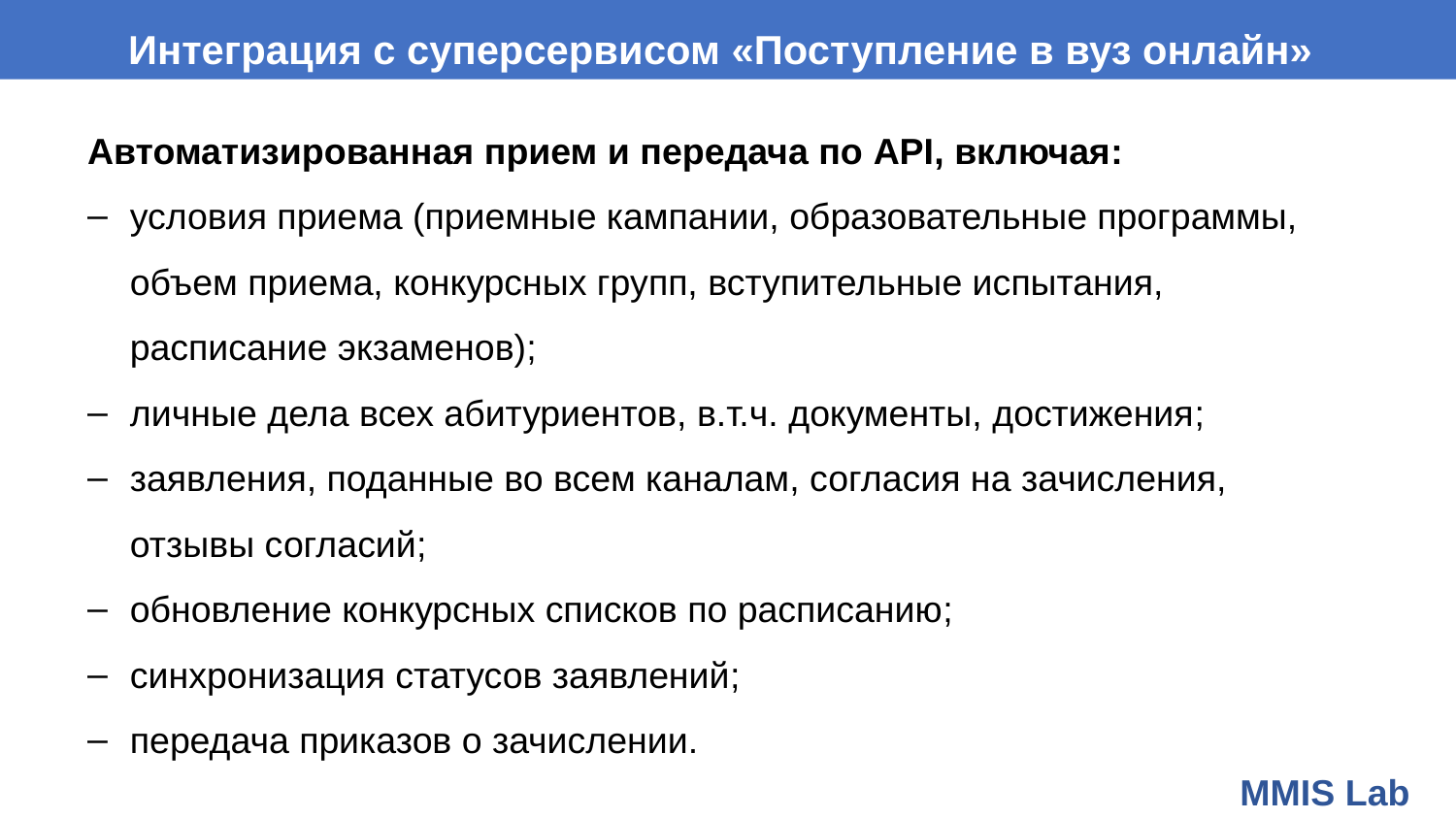

Интеграция с суперсервисом «Поступление в вуз онлайн»
Преная комиссия
Автоматизированная прием и передача по API, включая:
условия приема (приемные кампании, образовательные программы, объем приема, конкурсных групп, вступительные испытания, расписание экзаменов);
личные дела всех абитуриентов, в.т.ч. документы, достижения;
заявления, поданные во всем каналам, согласия на зачисления, отзывы согласий;
обновление конкурсных списков по расписанию;
синхронизация статусов заявлений;
передача приказов о зачислении.

MMIS Lab